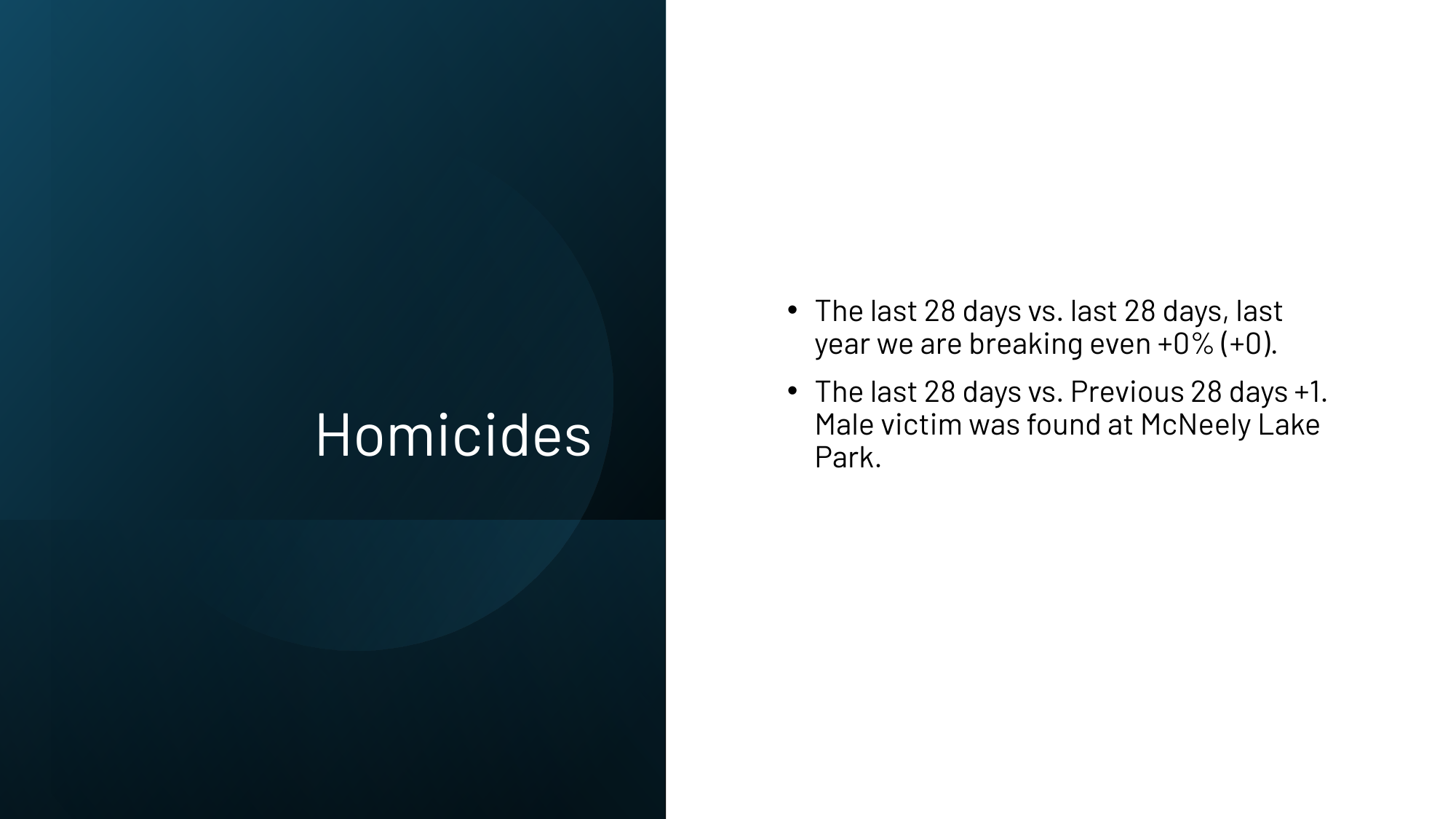

# Homicides

The last 28 days vs. last 28 days, last year we are breaking even +0% (+0).
The last 28 days vs. Previous 28 days +1.  Male victim was found at McNeely Lake Park.